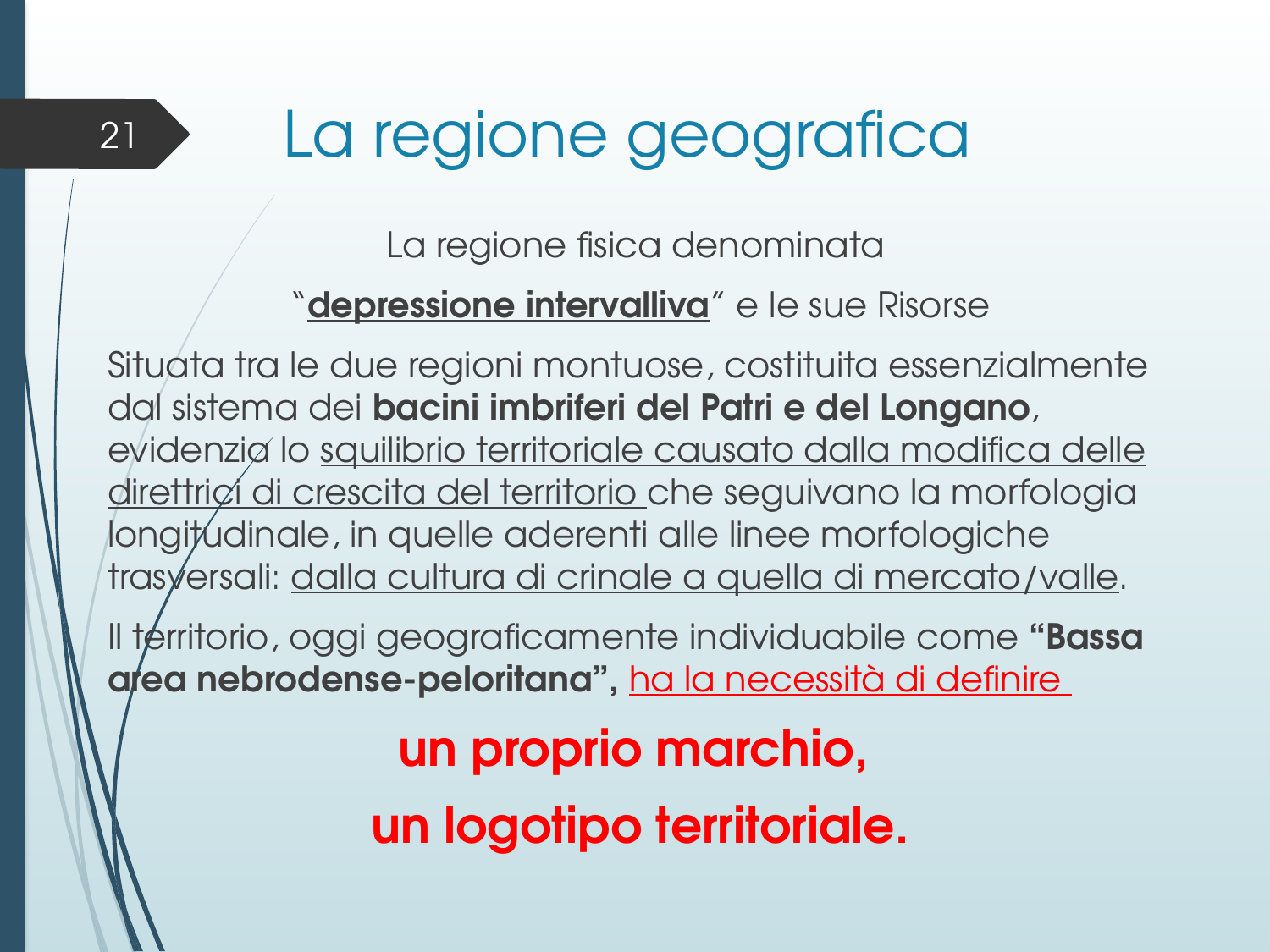

# La regione geografica
21
La regione fisica denominata
“depressione intervalliva” e le sue Risorse
Situata tra le due regioni montuose, costituita essenzialmente dal sistema dei bacini imbriferi del Patri e del Longano, evidenzia lo squilibrio territoriale causato dalla modifica delle direttrici di crescita del territorio che seguivano la morfologia longitudinale, in quelle aderenti alle linee morfologiche trasversali: dalla cultura di crinale a quella di mercato/valle.
Il territorio, oggi geograficamente individuabile come “Bassa area nebrodense-peloritana”, ha la necessità di definire
un proprio marchio,
un logotipo territoriale.